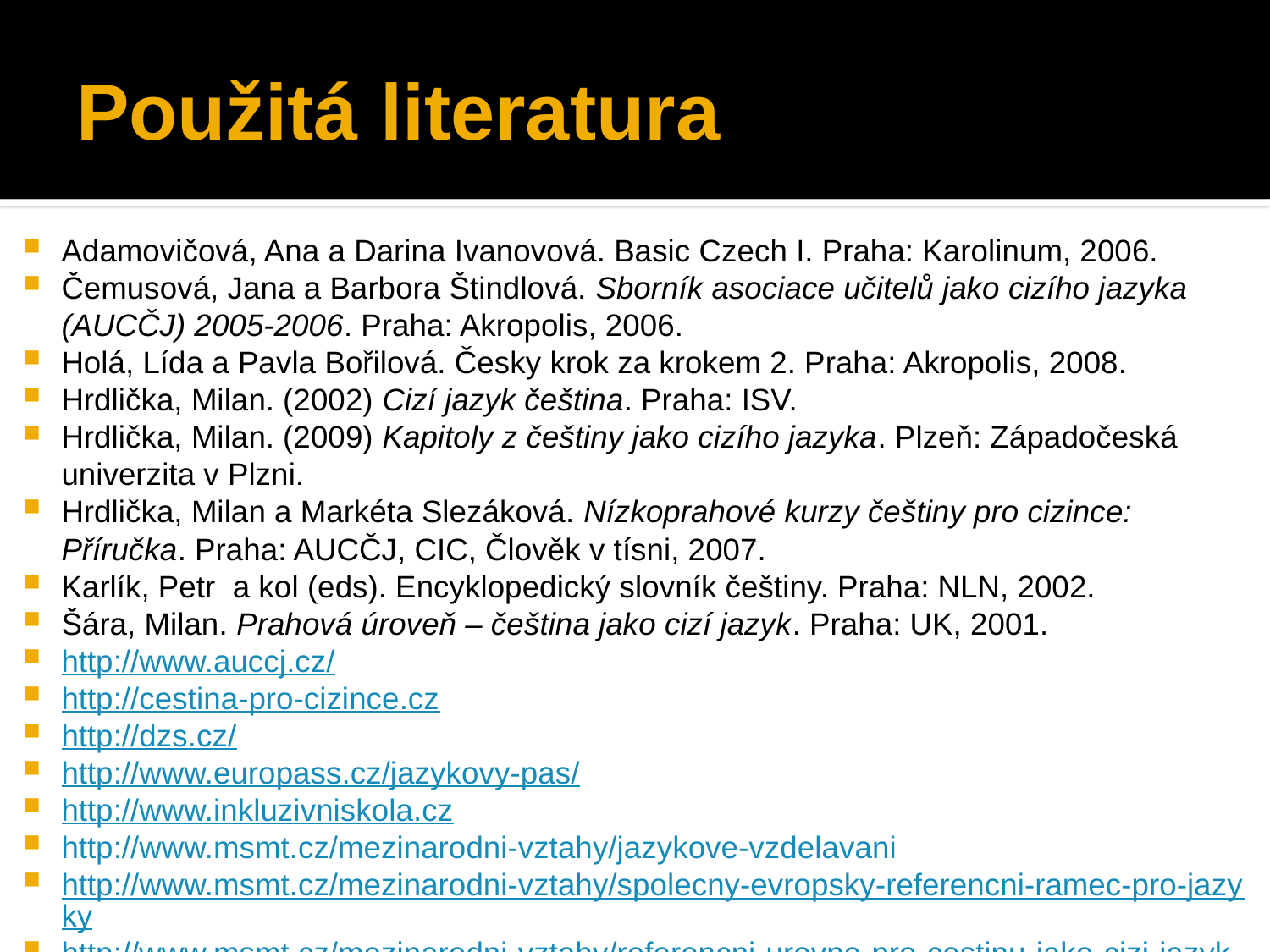

# Použitá literatura
Adamovičová, Ana a Darina Ivanovová. Basic Czech I. Praha: Karolinum, 2006.
Čemusová, Jana a Barbora Štindlová. Sborník asociace učitelů jako cizího jazyka (AUCČJ) 2005-2006. Praha: Akropolis, 2006.
Holá, Lída a Pavla Bořilová. Česky krok za krokem 2. Praha: Akropolis, 2008.
Hrdlička, Milan. (2002) Cizí jazyk čeština. Praha: ISV.
Hrdlička, Milan. (2009) Kapitoly z češtiny jako cizího jazyka. Plzeň: Západočeská univerzita v Plzni.
Hrdlička, Milan a Markéta Slezáková. Nízkoprahové kurzy češtiny pro cizince: Příručka. Praha: AUCČJ, CIC, Člověk v tísni, 2007.
Karlík, Petr  a kol (eds). Encyklopedický slovník češtiny. Praha: NLN, 2002.
Šára, Milan. Prahová úroveň – čeština jako cizí jazyk. Praha: UK, 2001.
http://www.auccj.cz/
http://cestina-pro-cizince.cz
http://dzs.cz/
http://www.europass.cz/jazykovy-pas/
http://www.inkluzivniskola.cz
http://www.msmt.cz/mezinarodni-vztahy/jazykove-vzdelavani
http://www.msmt.cz/mezinarodni-vztahy/spolecny-evropsky-referencni-ramec-pro-jazyky
http://www.msmt.cz/mezinarodni-vztahy/referencni-urovne-pro-cestinu-jako-cizi-jazyk